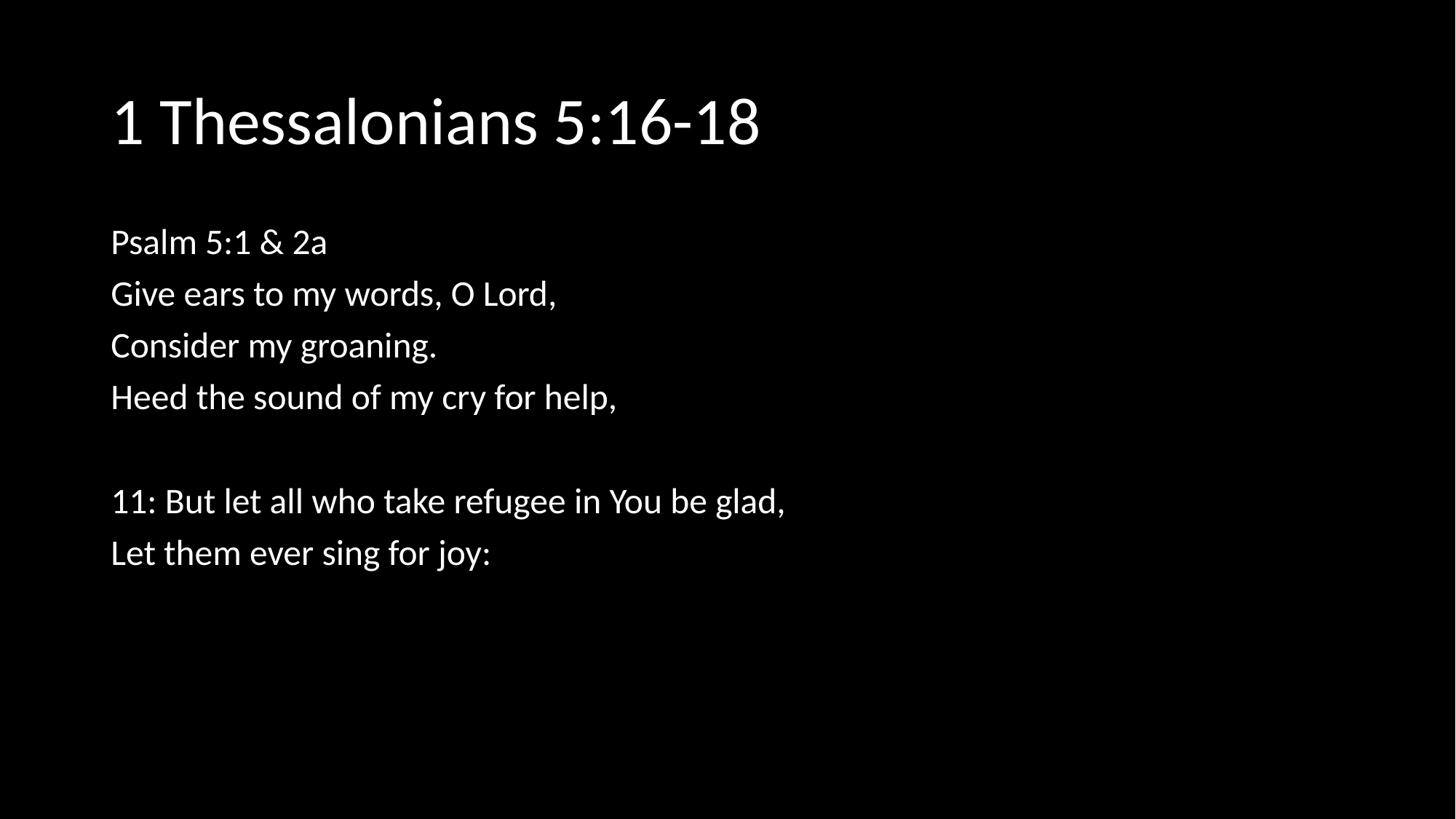

# 1 Thessalonians 5:16-18
Psalm 5:1 & 2a
Give ears to my words, O Lord,
Consider my groaning.
Heed the sound of my cry for help,

11: But let all who take refugee in You be glad,
Let them ever sing for joy: